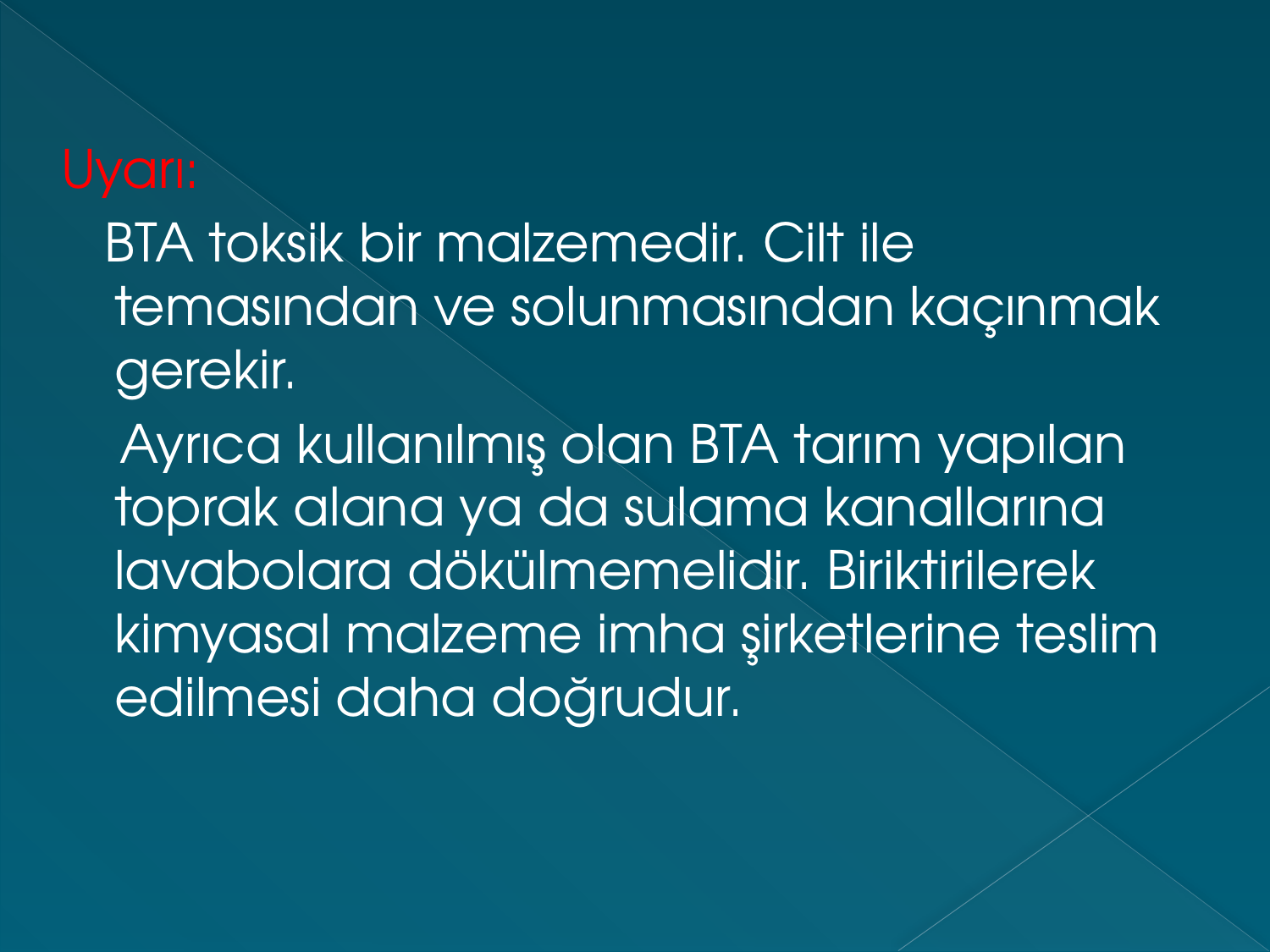

Uyarı:
   BTA toksik bir malzemedir. Cilt ile temasından ve solunmasından kaçınmak gerekir.
    Ayrıca kullanılmış olan BTA tarım yapılan toprak alana ya da sulama kanallarına lavabolara dökülmemelidir. Biriktirilerek kimyasal malzeme imha şirketlerine teslim edilmesi daha doğrudur.